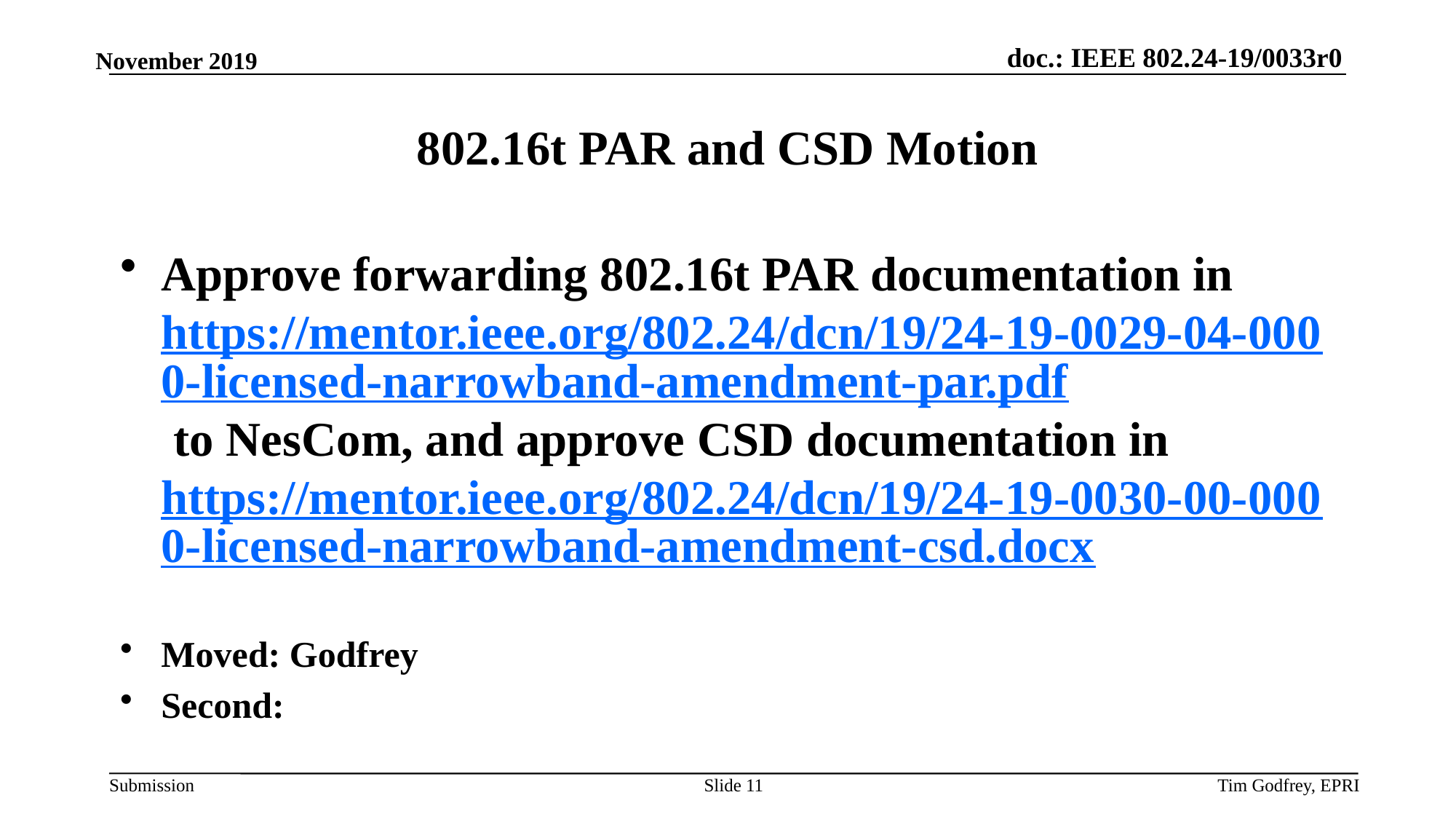

# 802.16t PAR and CSD Motion
Approve forwarding 802.16t PAR documentation in https://mentor.ieee.org/802.24/dcn/19/24-19-0029-04-0000-licensed-narrowband-amendment-par.pdf to NesCom, and approve CSD documentation in https://mentor.ieee.org/802.24/dcn/19/24-19-0030-00-0000-licensed-narrowband-amendment-csd.docx

Moved: Godfrey
Second:
Slide 11
Tim Godfrey, EPRI